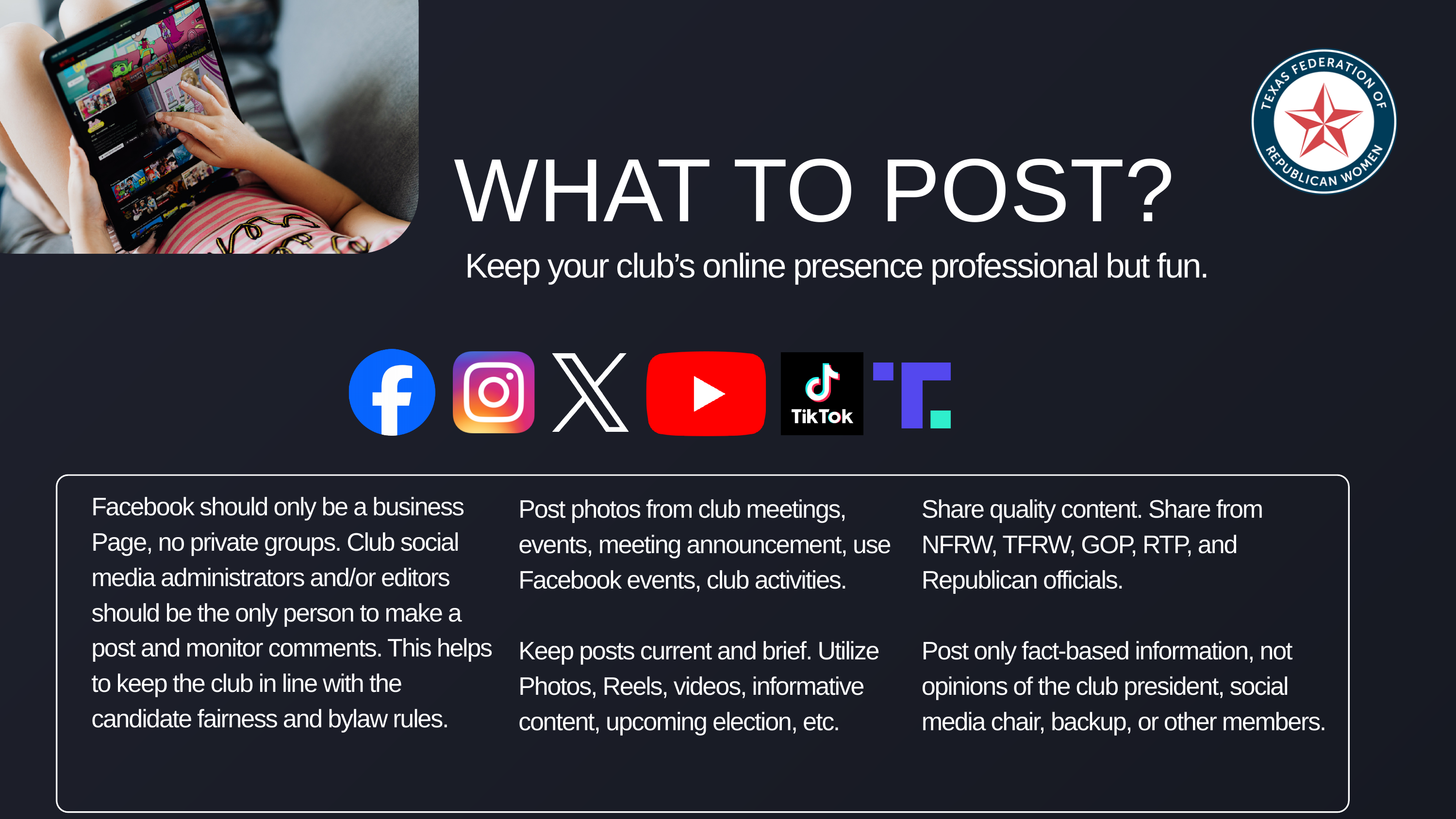

WHAT TO POST?
Keep your club’s online presence professional but fun.

Facebook should only be a business Page, no private groups. Club social media administrators and/or editors should be the only person to make a post and monitor comments. This helps to keep the club in line with the candidate fairness and bylaw rules.
Post photos from club meetings, events, meeting announcement, use Facebook events, club activities.

Keep posts current and brief. Utilize Photos, Reels, videos, informative content, upcoming election, etc.
Share quality content. Share from NFRW, TFRW, GOP, RTP, and Republican officials.

Post only fact-based information, not opinions of the club president, social media chair, backup, or other members.